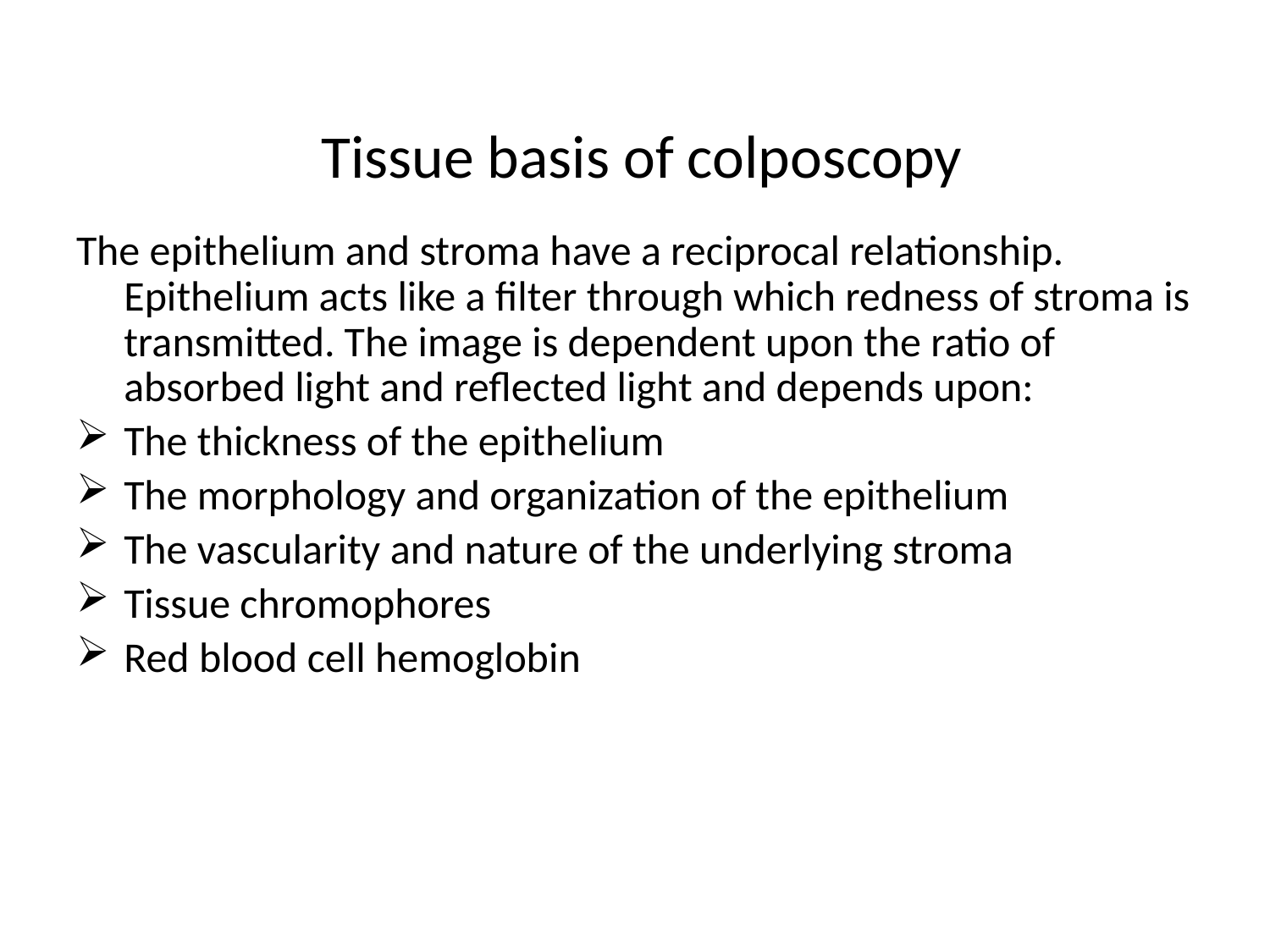

# Tissue basis of colposcopy
The epithelium and stroma have a reciprocal relationship. Epithelium acts like a filter through which redness of stroma is transmitted. The image is dependent upon the ratio of absorbed light and reflected light and depends upon:
The thickness of the epithelium
The morphology and organization of the epithelium
The vascularity and nature of the underlying stroma
Tissue chromophores
Red blood cell hemoglobin